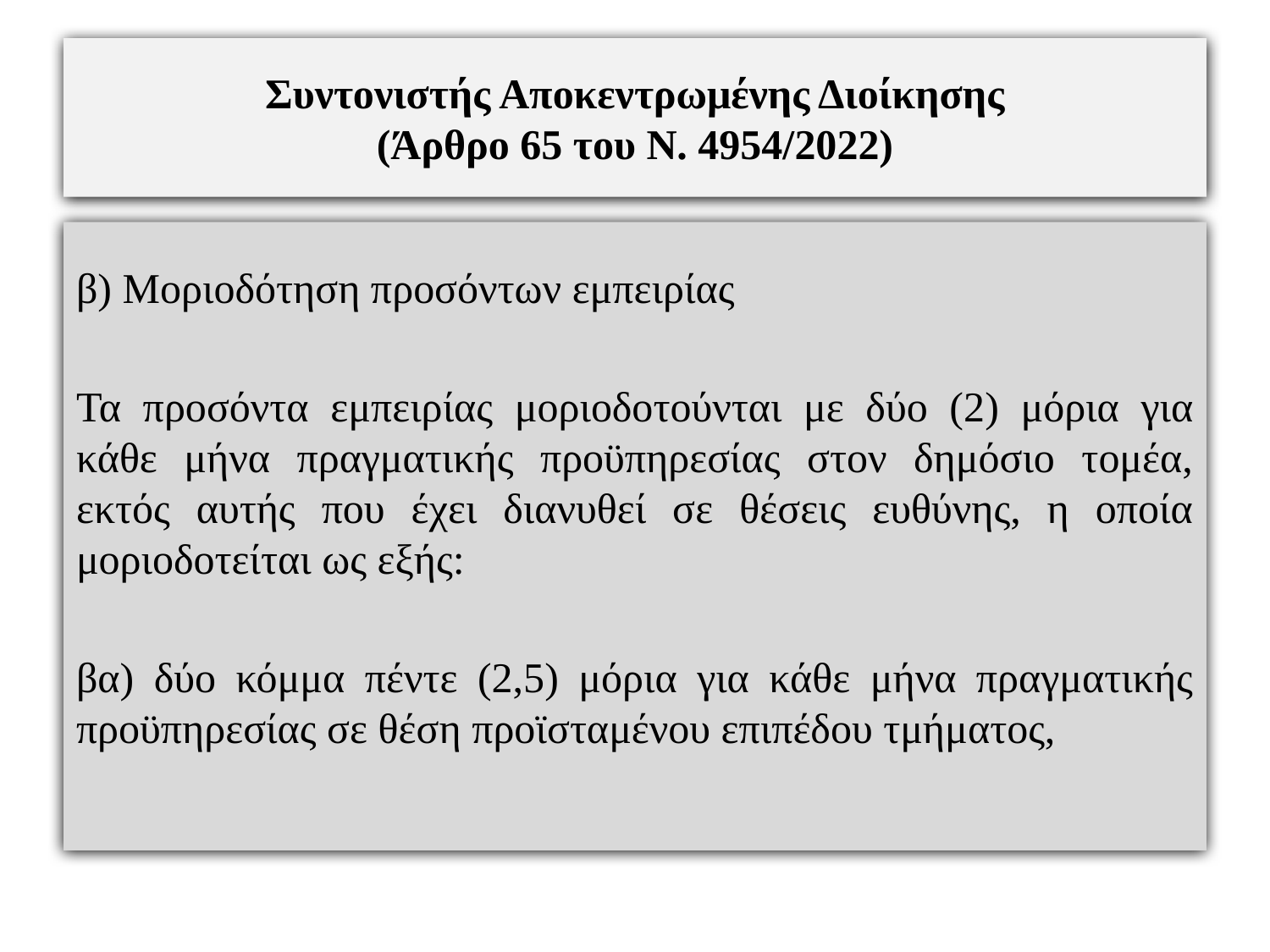

# Συντονιστής Αποκεντρωμένης Διοίκησης (Άρθρο 65 του Ν. 4954/2022)
β) Μοριοδότηση προσόντων εμπειρίας

Τα προσόντα εμπειρίας μοριοδοτούνται με δύο (2) μόρια για κάθε μήνα πραγματικής προϋπηρεσίας στον δημόσιο τομέα, εκτός αυτής που έχει διανυθεί σε θέσεις ευθύνης, η οποία μοριοδοτείται ως εξής:

βα) δύο κόμμα πέντε (2,5) μόρια για κάθε μήνα πραγματικής προϋπηρεσίας σε θέση προϊσταμένου επιπέδου τμήματος,